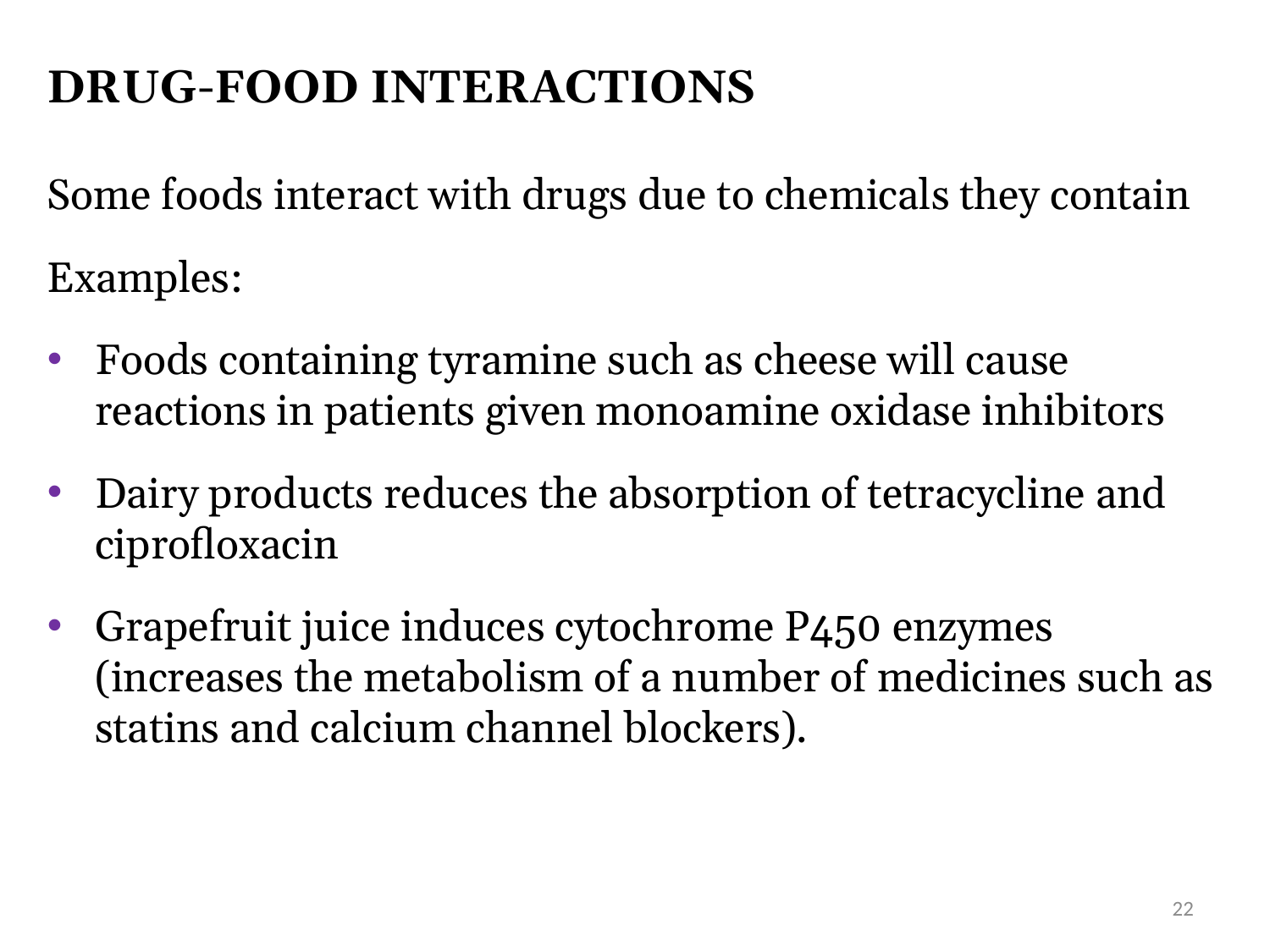

DRUG-FOOD INTERACTIONS
Some foods interact with drugs due to chemicals they contain
Examples:
Foods containing tyramine such as cheese will cause reactions in patients given monoamine oxidase inhibitors
Dairy products reduces the absorption of tetracycline and ciprofloxacin
Grapefruit juice induces cytochrome P450 enzymes (increases the metabolism of a number of medicines such as statins and calcium channel blockers).
22